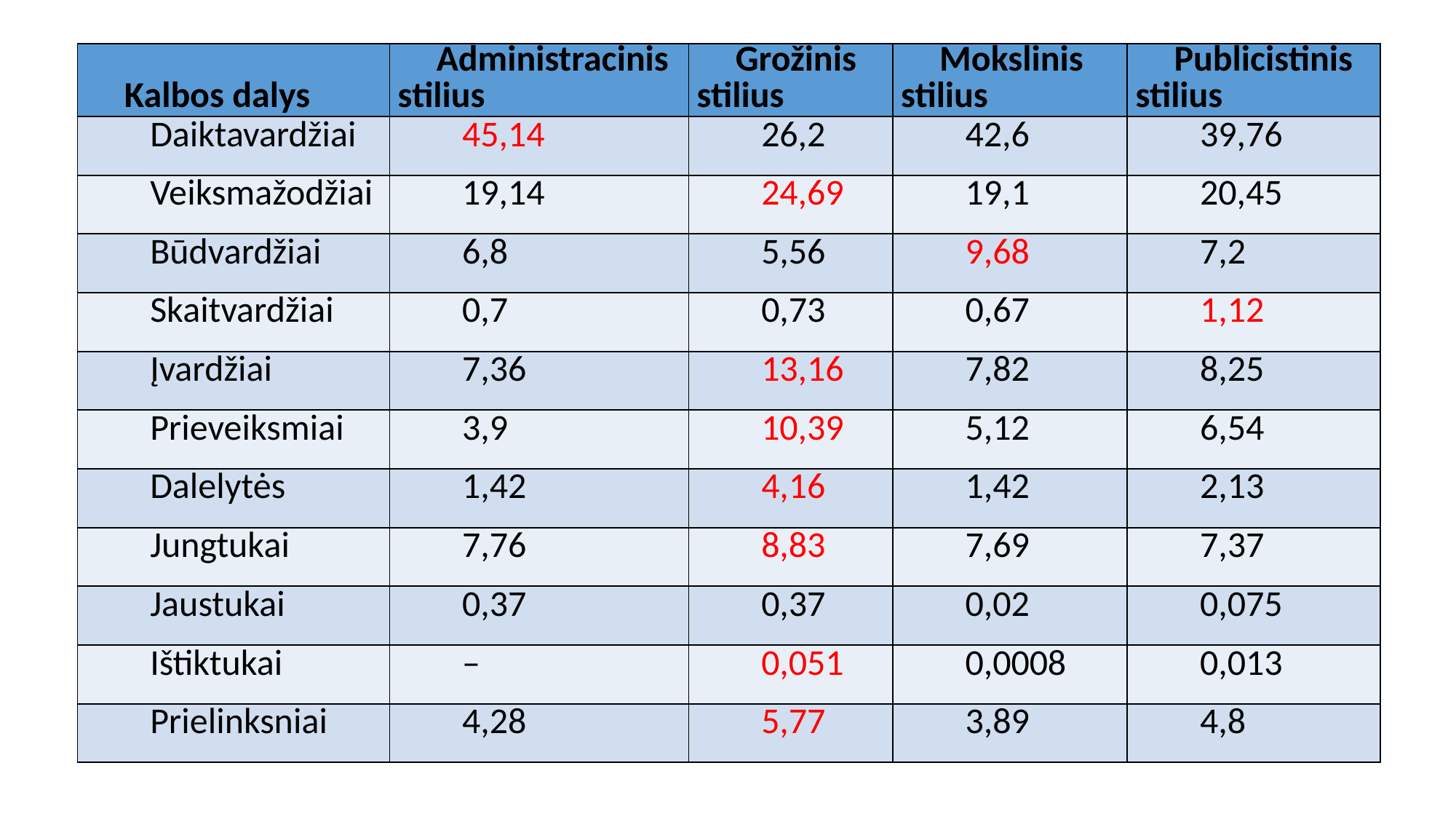

#
| Kalbos dalys | Administracinis stilius | Grožinis stilius | Mokslinis stilius | Publicistinis stilius |
| --- | --- | --- | --- | --- |
| Daiktavardžiai | 45,14 | 26,2 | 42,6 | 39,76 |
| Veiksmažodžiai | 19,14 | 24,69 | 19,1 | 20,45 |
| Būdvardžiai | 6,8 | 5,56 | 9,68 | 7,2 |
| Skaitvardžiai | 0,7 | 0,73 | 0,67 | 1,12 |
| Įvardžiai | 7,36 | 13,16 | 7,82 | 8,25 |
| Prieveiksmiai | 3,9 | 10,39 | 5,12 | 6,54 |
| Dalelytės | 1,42 | 4,16 | 1,42 | 2,13 |
| Jungtukai | 7,76 | 8,83 | 7,69 | 7,37 |
| Jaustukai | 0,37 | 0,37 | 0,02 | 0,075 |
| Ištiktukai | – | 0,051 | 0,0008 | 0,013 |
| Prielinksniai | 4,28 | 5,77 | 3,89 | 4,8 |